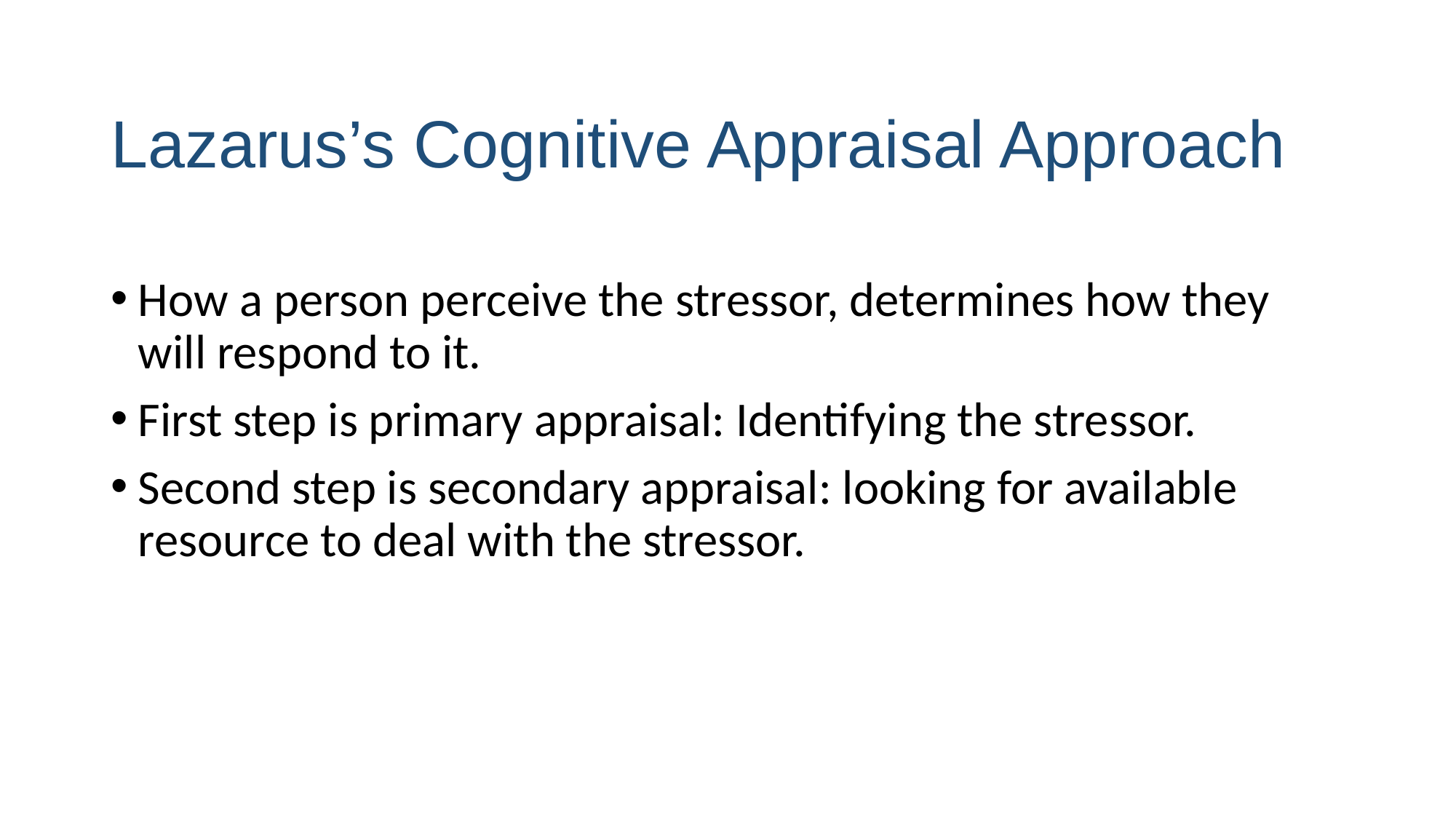

# Lazarus’s Cognitive Appraisal Approach
How a person perceive the stressor, determines how they will respond to it.
First step is primary appraisal: Identifying the stressor.
Second step is secondary appraisal: looking for available resource to deal with the stressor.